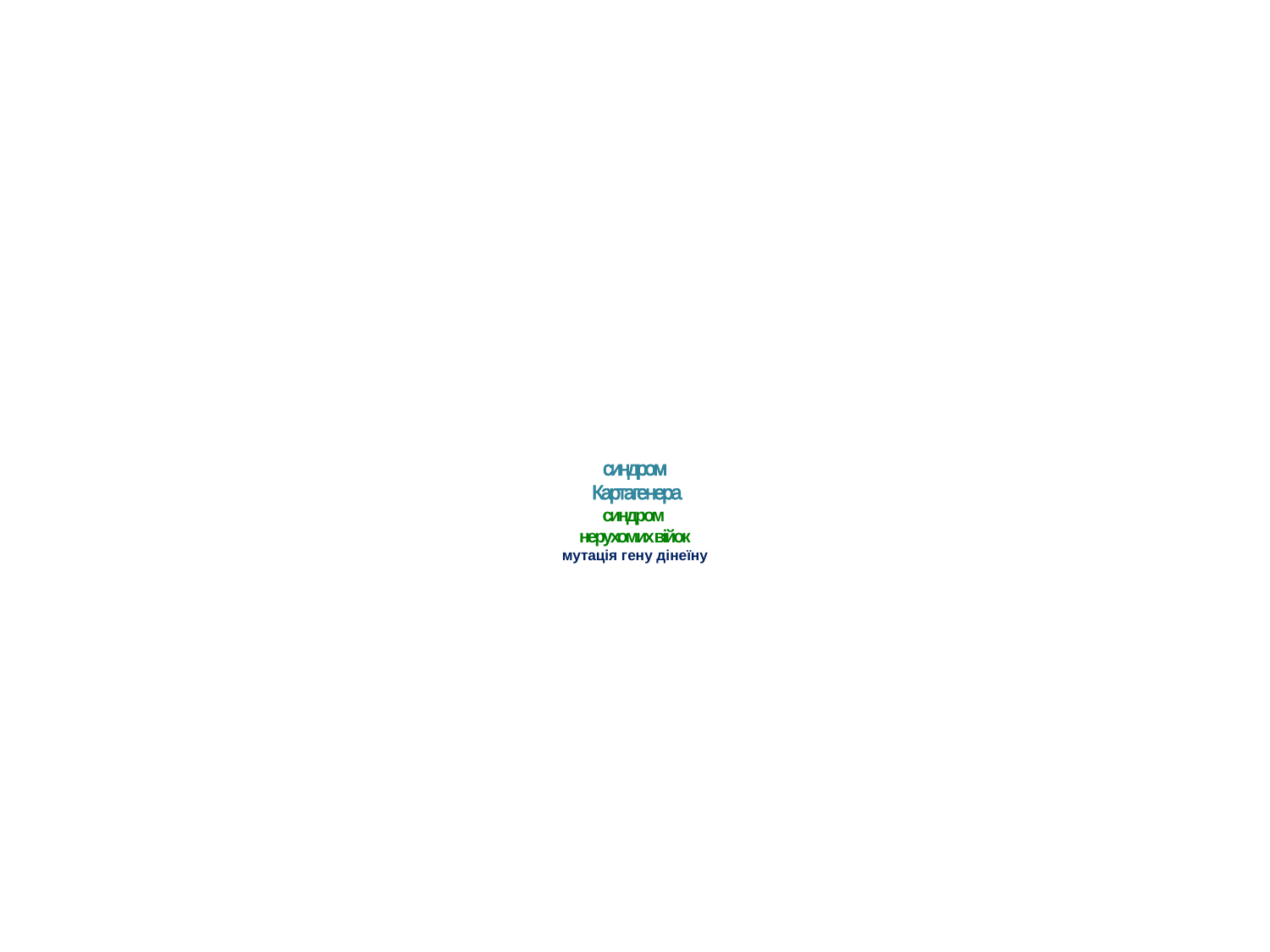

# синдром Картагенера синдром нерухомих війок мутація гену дінеїну